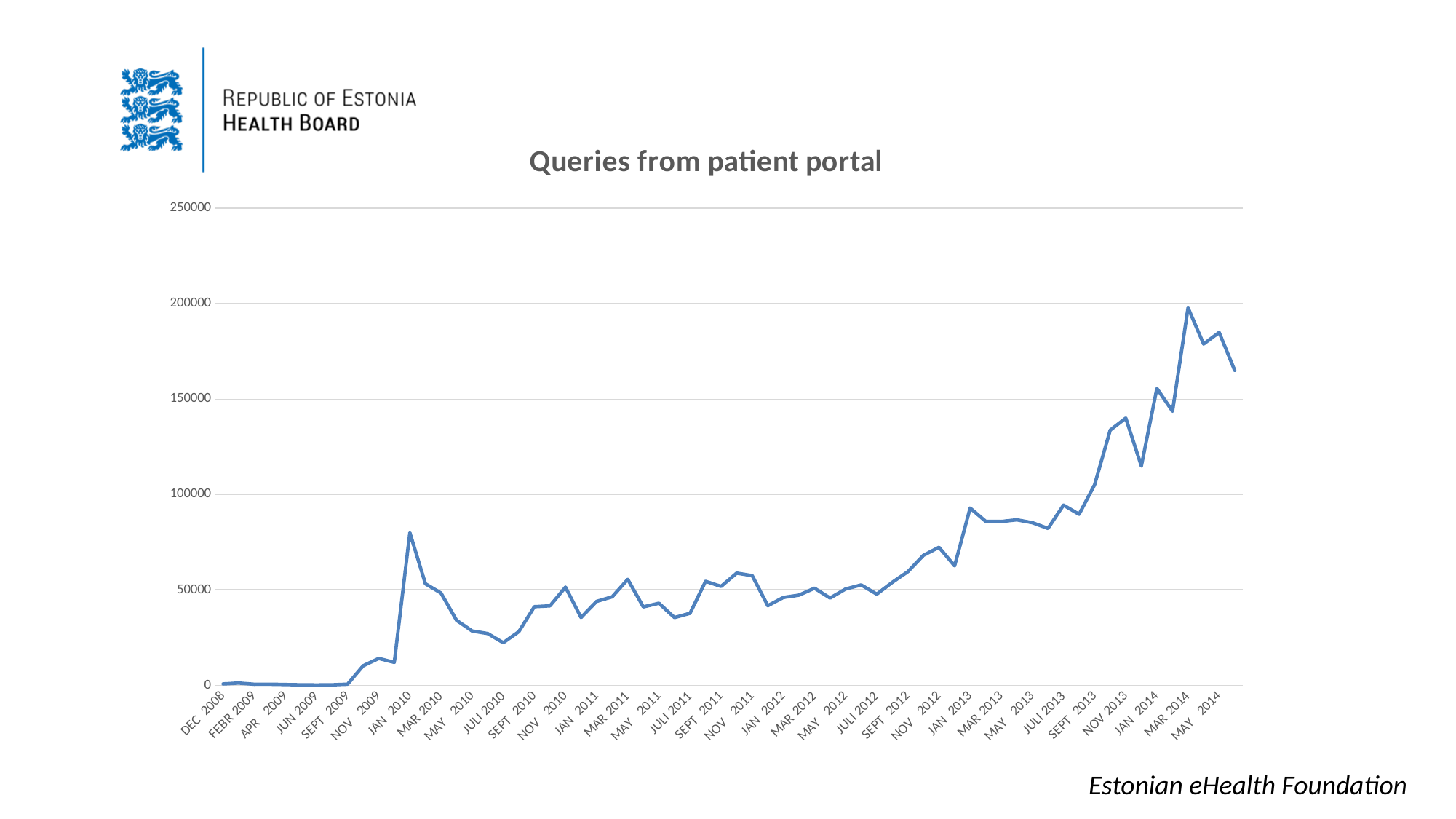

### Chart: Queries from patient portal

| Category |  |
|---|---|
|   DEC  2008 | 697.0 |
|   JAN  2009 | 1138.0 |
|   FEBR 2009 | 504.0 |
|   MAR 2009 | 538.0 |
|   APR   2009 | 380.0 |
|   MAY   2009 | 205.0 |
|   JUN 2009 | 140.0 |
|   JUL 2009 | 210.0 |
|   SEPT  2009 | 563.0 |
|   OKT   2009 | 10190.0 |
|   NOV   2009 | 14045.0 |
|   DEC  2009 | 11981.0 |
|   JAN  2010 | 79954.0 |
|   FEBR 2010 | 53178.0 |
|   MAR 2010 | 48305.0 |
|   APR   2010 | 34033.0 |
|   MAY   2010 | 28433.0 |
|   JUNI 2010 | 27098.0 |
|   JULI 2010 | 22307.0 |
|   AUG   2010 | 28081.0 |
|   SEPT  2010 | 41193.0 |
|   OKT   2010 | 41618.0 |
|   NOV   2010 | 51407.0 |
|   DEC  2010 | 35500.0 |
|   JAN  2011 | 43959.0 |
|   FEBR 2011 | 46358.0 |
|   MAR 2011 | 55496.0 |
|   APR   2011 | 41083.0 |
|   MAY   2011 | 42993.0 |
|   JUNI 2011 | 35495.0 |
|   JULI 2011 | 37725.0 |
|   AUG   2011 | 54456.0 |
|   SEPT  2011 | 51802.0 |
|   OKT   2011 | 58764.0 |
|   NOV   2011 | 57424.0 |
|   DEC  2011 | 41706.0 |
|   JAN  2012 | 46002.0 |
|   FEBR 2012 | 47224.0 |
|   MAR 2012 | 50851.0 |
|   APR   2012 | 45723.0 |
|   MAY   2012 | 50441.0 |
|   JUNI 2012 | 52571.0 |
|   JULI 2012 | 47743.0 |
|   AUG   2012 | 53932.0 |
|   SEPT  2012 | 59539.0 |
|   OKT   2012 | 68087.0 |
|   NOV   2012 | 72298.0 |
|   DETS  2012 | 62575.0 |
|   JAN  2013 | 92874.0 |
|   FEBR 2013 | 85917.0 |
|   MAR 2013 | 85842.0 |
|   APR   2013 | 86711.0 |
|   MAY   2013 | 85201.0 |
|   JUNI 2013 | 82200.0 |
|   JULI 2013 | 94423.0 |
|   AUG   2013 | 89614.0 |
|   SEPT  2013 | 105133.0 |
|  OKT 2013 | 133770.0 |
|  NOV 2013 | 140049.0 |
|   DEC 2013 | 114952.0 |
|   JAN  2014 | 155602.0 |
|   FEBR 2014 | 143656.0 |
|   MAR 2014 | 197855.0 |
|   APR   2014 | 178899.0 |
|   MAY   2014 | 184964.0 |
|   JUNI 2014 | 165067.0 |
Estonian eHealth Foundation